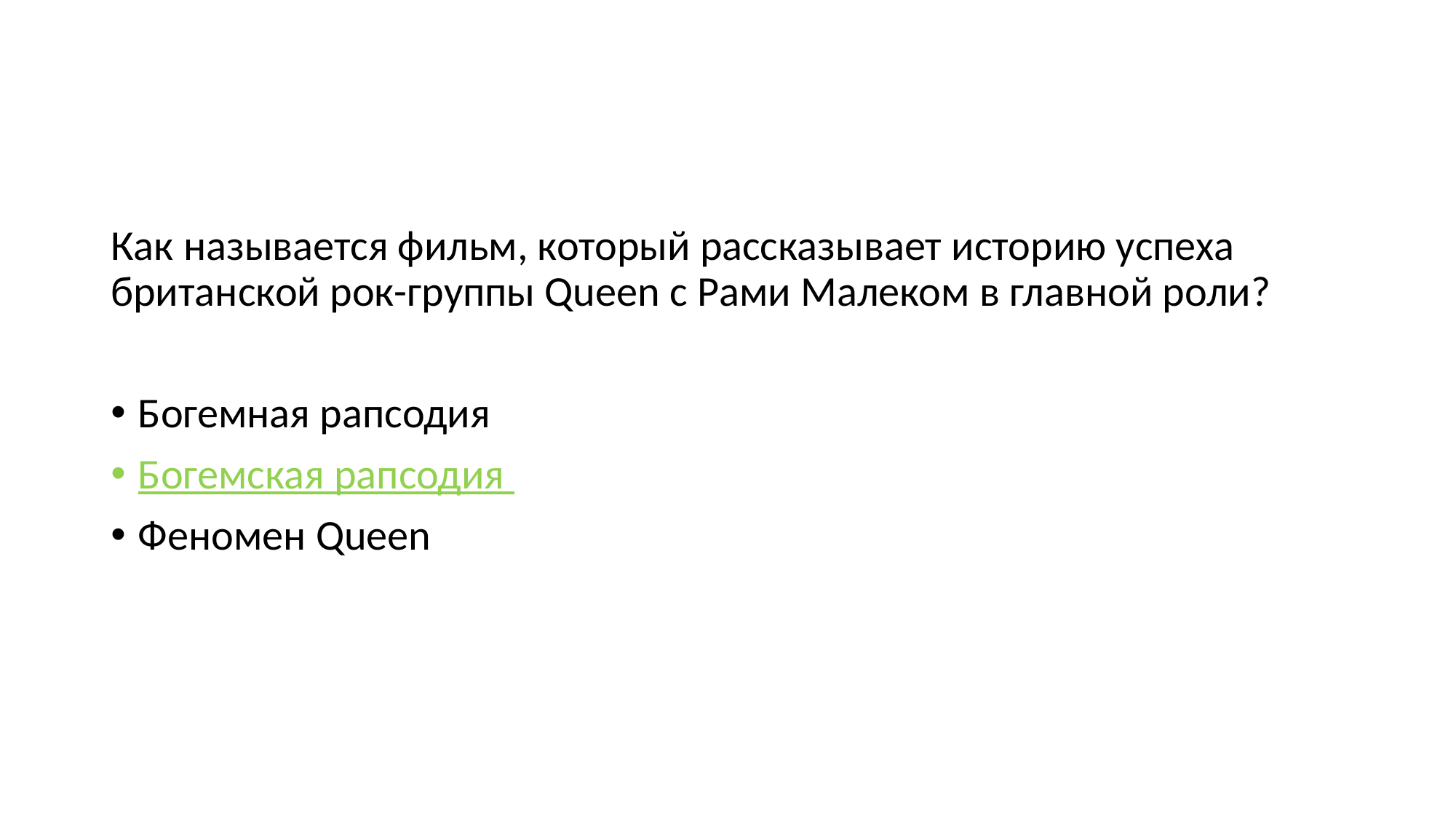

Как называется фильм, который рассказывает историю успеха британской рок-группы Queen с Рами Малеком в главной роли?

Богемная рапсодия
Богемская рапсодия
Феномен Queen